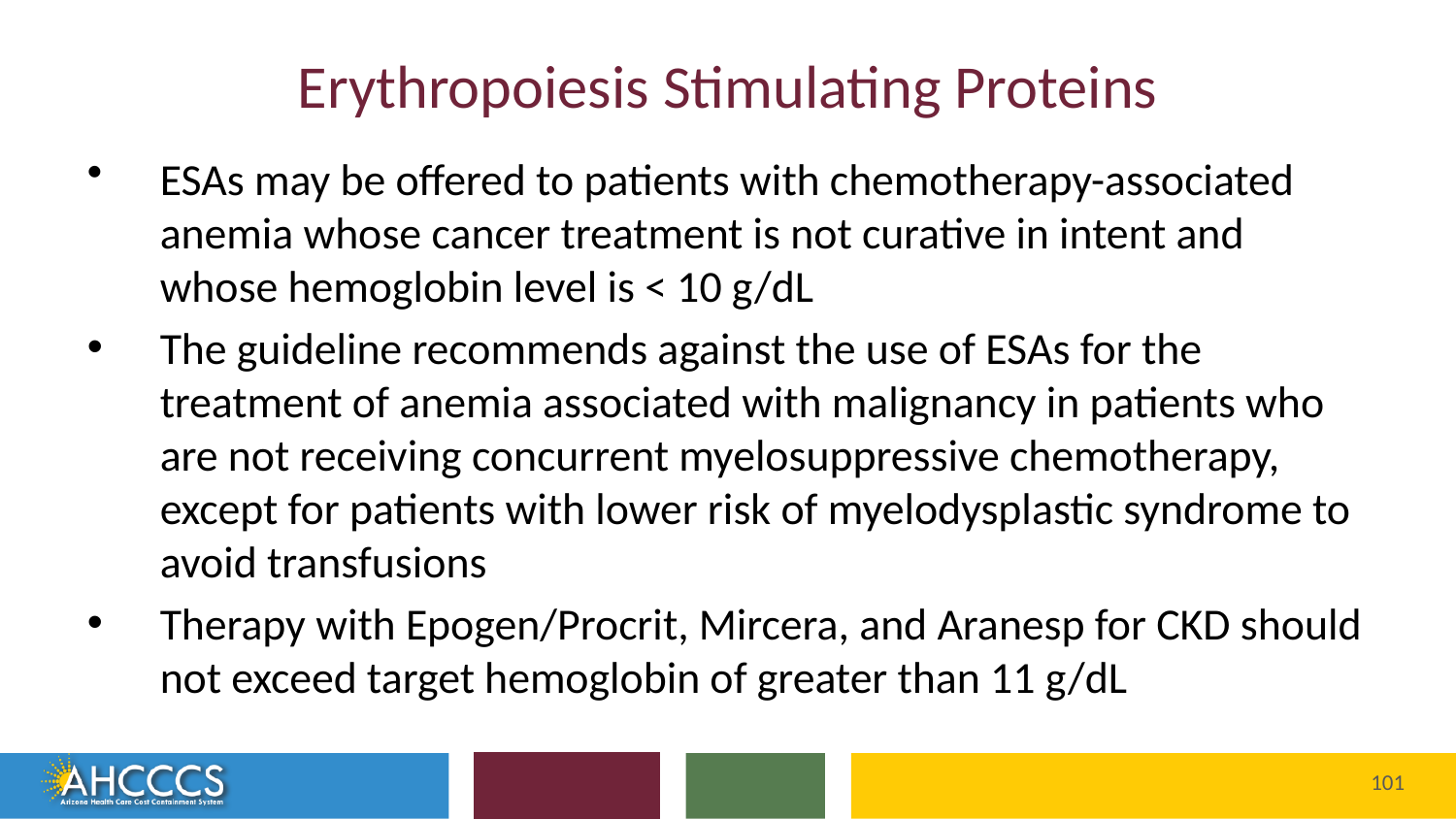

# Erythropoiesis Stimulating Proteins
ESAs may be offered to patients with chemotherapy-associated anemia whose cancer treatment is not curative in intent and whose hemoglobin level is < 10 g/dL
The guideline recommends against the use of ESAs for the treatment of anemia associated with malignancy in patients who are not receiving concurrent myelosuppressive chemotherapy, except for patients with lower risk of myelodysplastic syndrome to avoid transfusions
Therapy with Epogen/Procrit, Mircera, and Aranesp for CKD should not exceed target hemoglobin of greater than 11 g/dL

Reaching across Arizona to provide comprehensive
quality health care for those in need
101